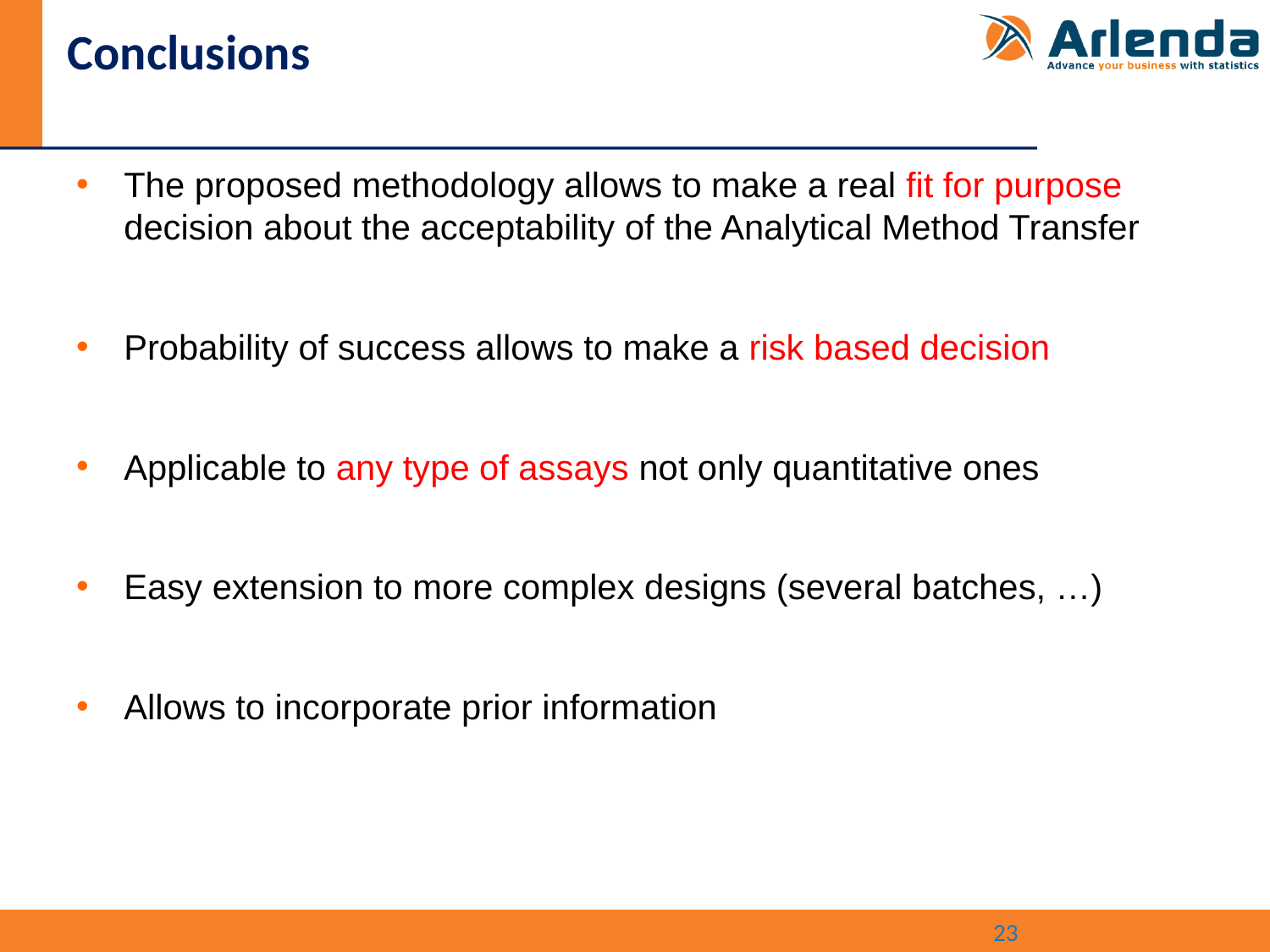

# Conclusions
The proposed methodology allows to make a real fit for purpose decision about the acceptability of the Analytical Method Transfer

Probability of success allows to make a risk based decision

Applicable to any type of assays not only quantitative ones

Easy extension to more complex designs (several batches, …)

Allows to incorporate prior information

23